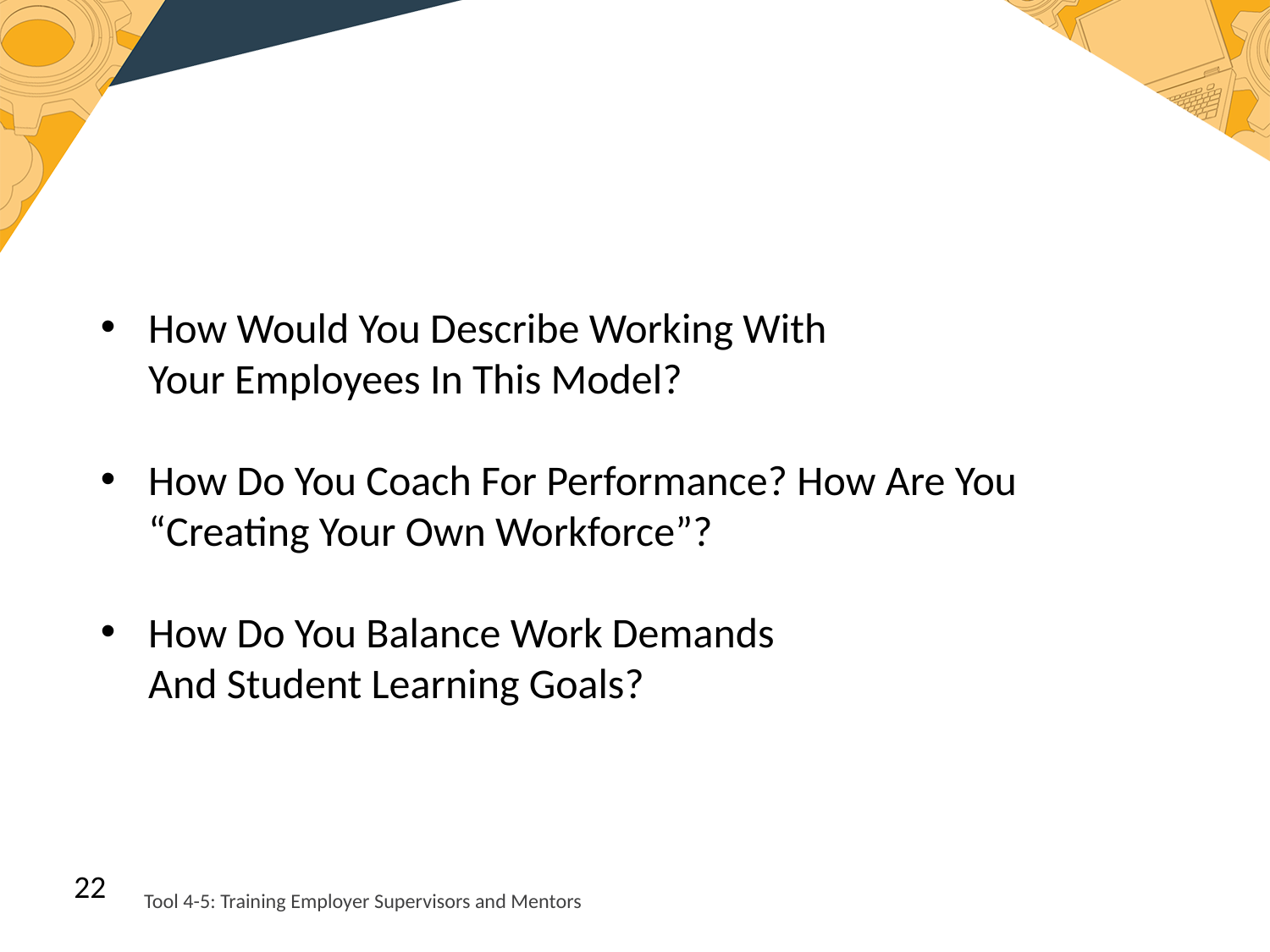

Coaching for Employee Success
How Would You Describe Working With
Your Employees In This Model?

How Do You Coach For Performance? How Are You
“Creating Your Own Workforce”?

How Do You Balance Work Demands
And Student Learning Goals?

22